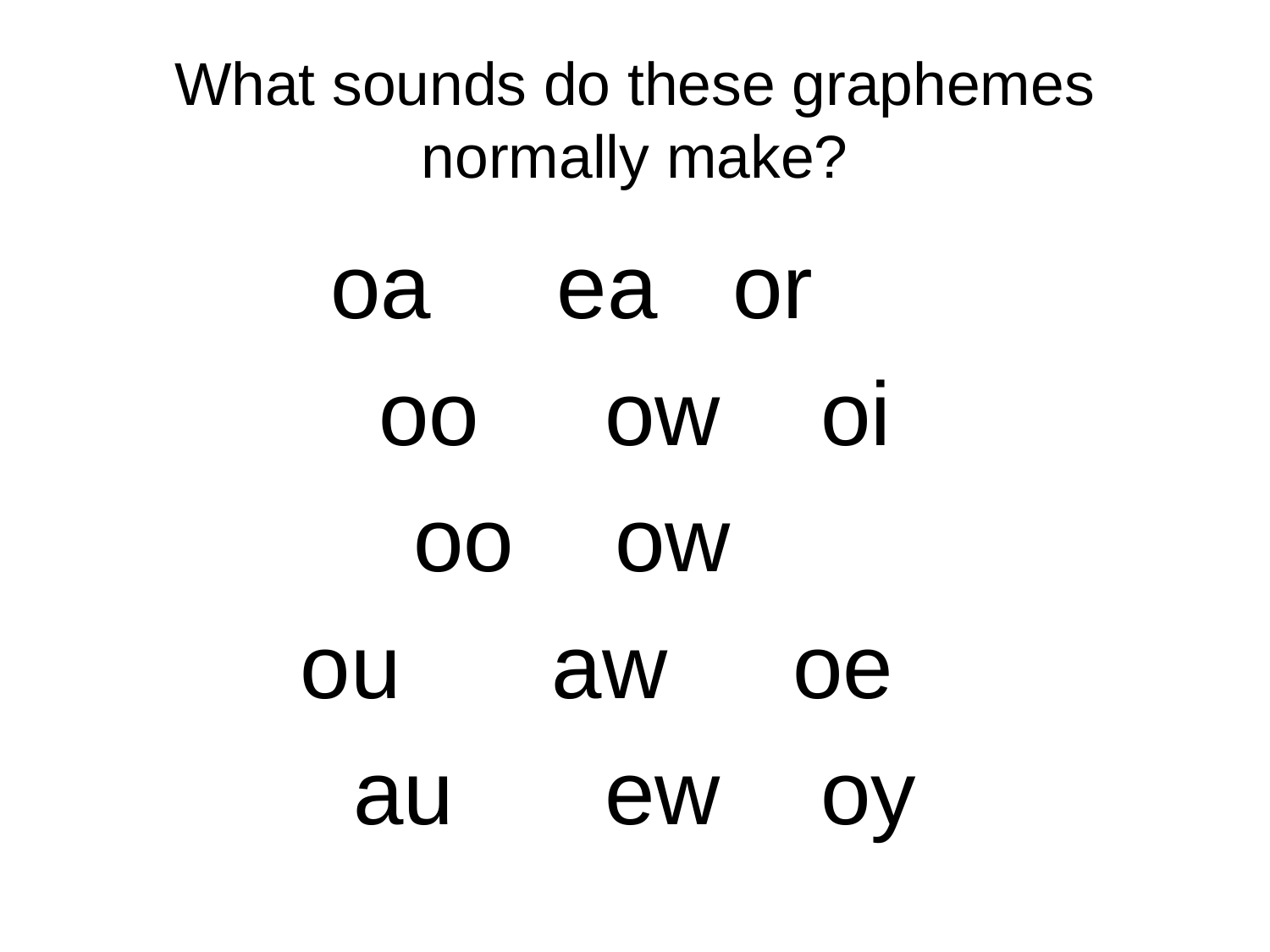

# What sounds do these graphemes normally make?
oa     ea   or
oo     ow    oi
oo    ow
ou      aw     oe
au      ew    oy